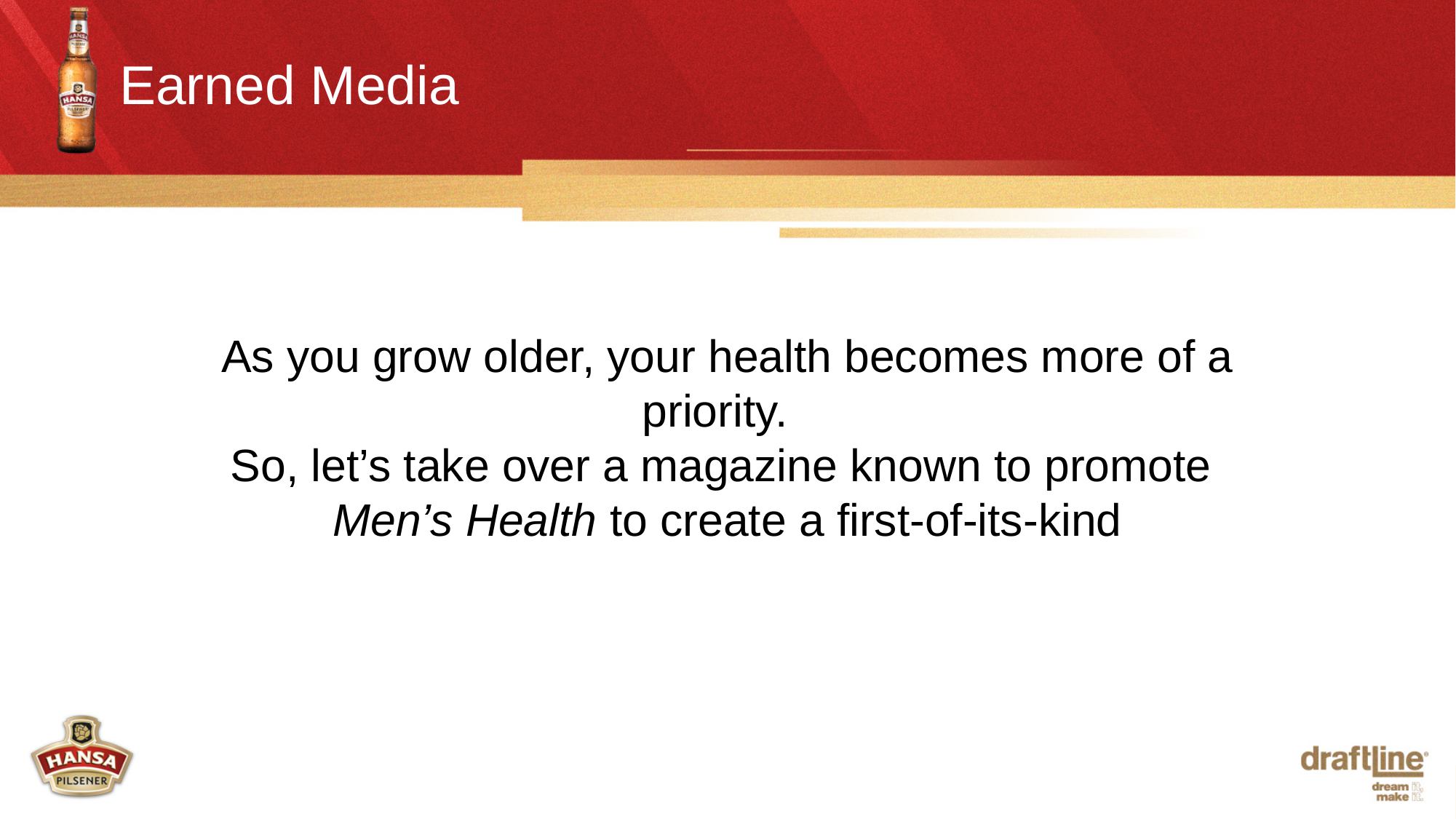

Earned Media
As you grow older, your health becomes more of a priority.
So, let’s take over a magazine known to promote
Men’s Health to create a first-of-its-kind